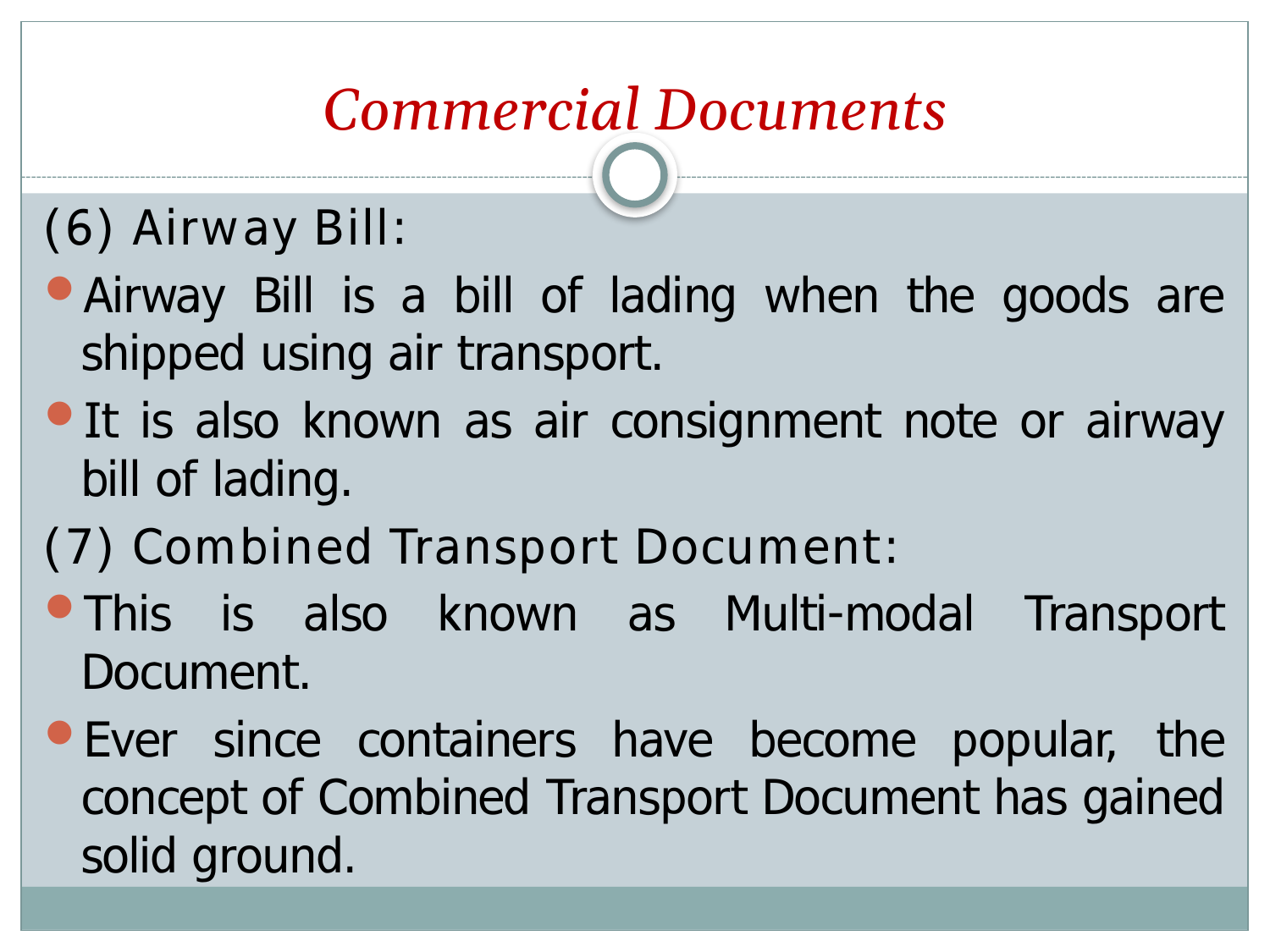

# Commercial Documents
(6) Airway Bill:
Airway Bill is a bill of lading when the goods are shipped using air transport.
It is also known as air consignment note or airway bill of lading.
(7) Combined Transport Document:
This is also known as Multi-modal Transport Document.
Ever since containers have become popular, the concept of Combined Transport Document has gained solid ground.